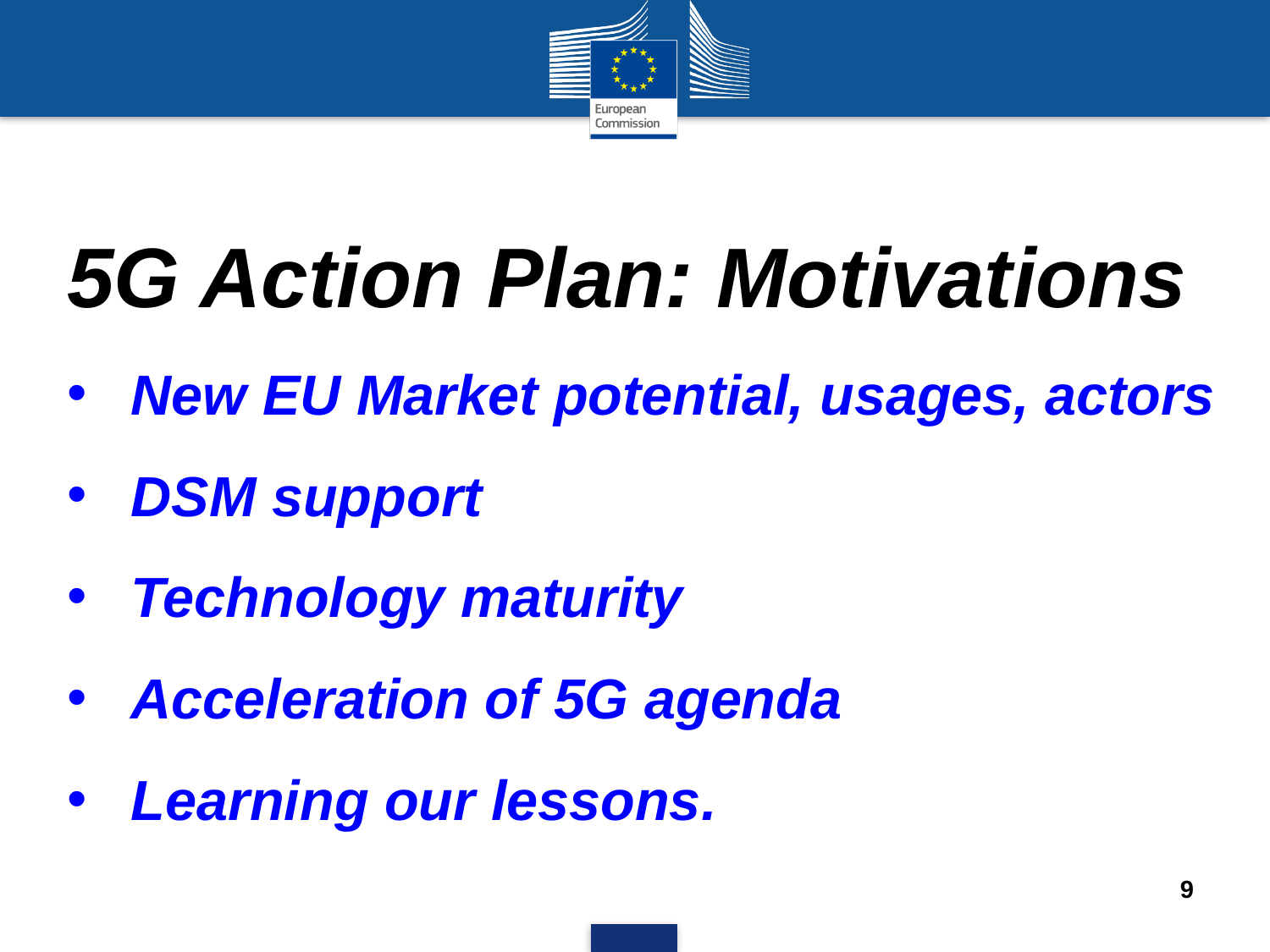

5G Action Plan: Motivations
New EU Market potential, usages, actors
DSM support
Technology maturity
Acceleration of 5G agenda
Learning our lessons.
9